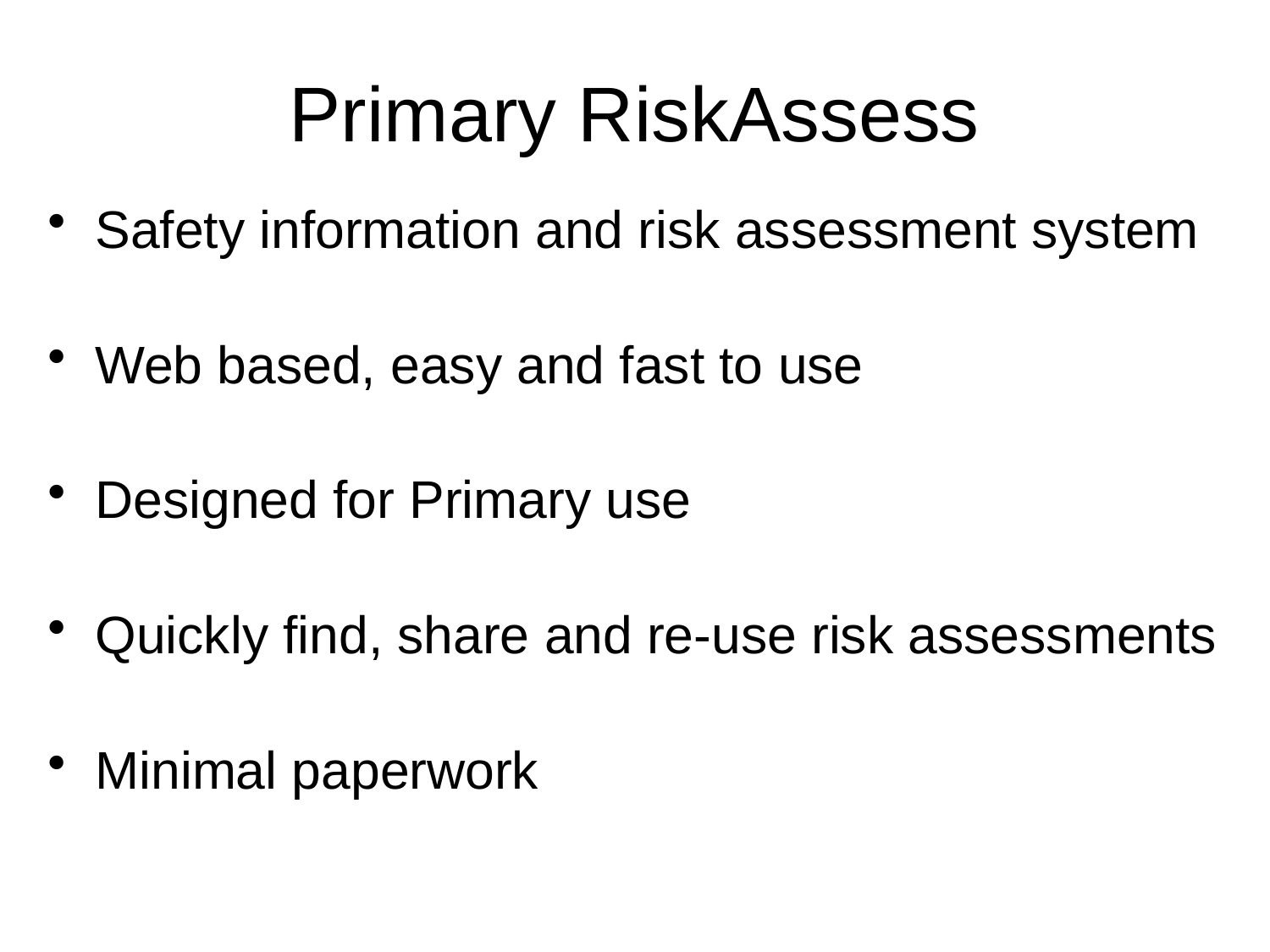

# Primary RiskAssess
Safety information and risk assessment system

Web based, easy and fast to use

Designed for Primary use

Quickly find, share and re-use risk assessments

Minimal paperwork